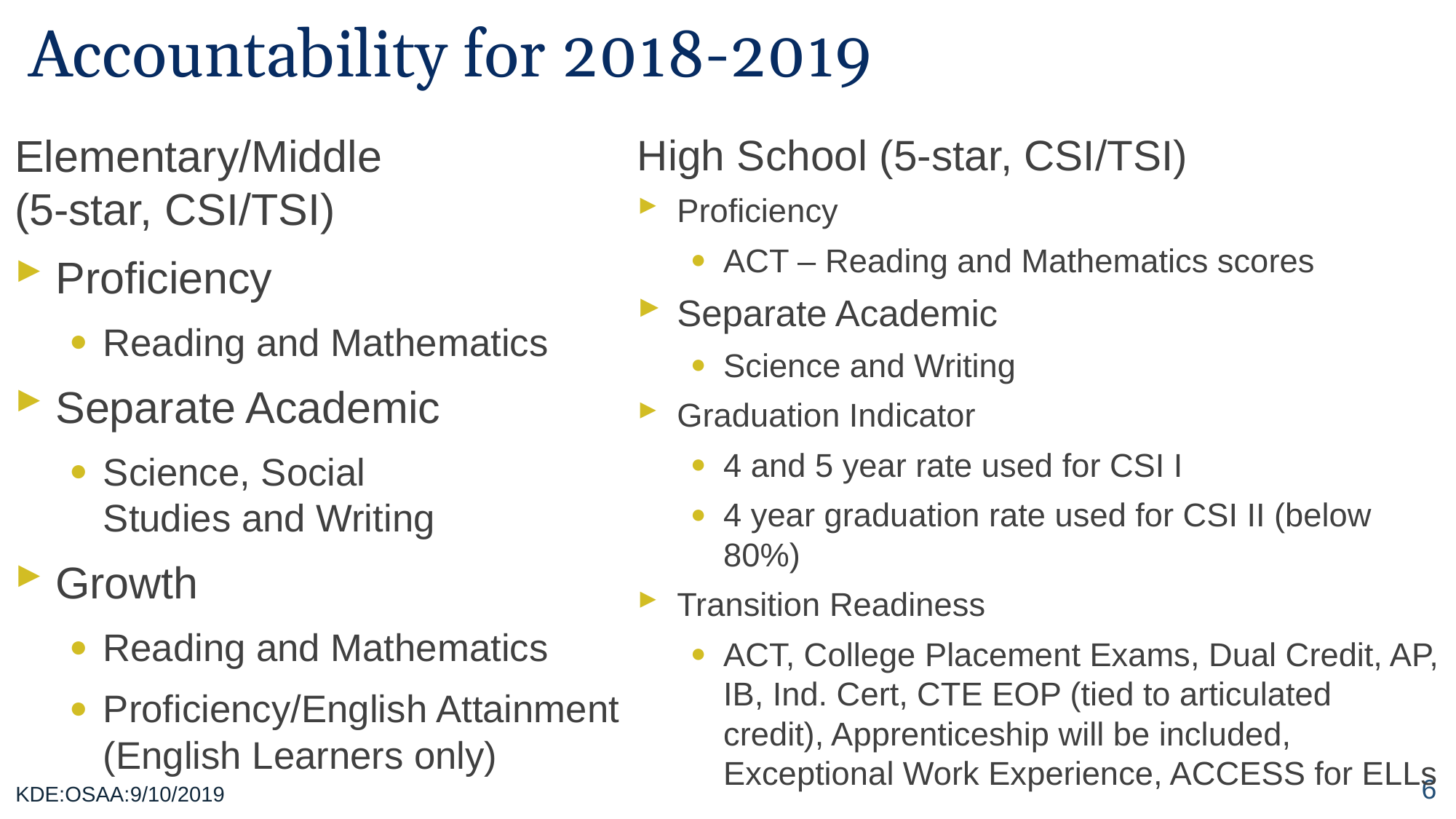

Accountability for 2018-2019
Elementary/Middle
(5-star, CSI/TSI)
Proficiency
Reading and Mathematics
Separate Academic
Science, Social
Studies and Writing
Growth
Reading and Mathematics
Proficiency/English Attainment (English Learners only)

High School (5-star, CSI/TSI)
Proficiency
ACT – Reading and Mathematics scores
Separate Academic
Science and Writing
Graduation Indicator
4 and 5 year rate used for CSI I
4 year graduation rate used for CSI II (below 80%)
Transition Readiness
ACT, College Placement Exams, Dual Credit, AP, IB, Ind. Cert, CTE EOP (tied to articulated credit), Apprenticeship will be included, Exceptional Work Experience, ACCESS for ELLs
6
KDE:OSAA:9/10/2019